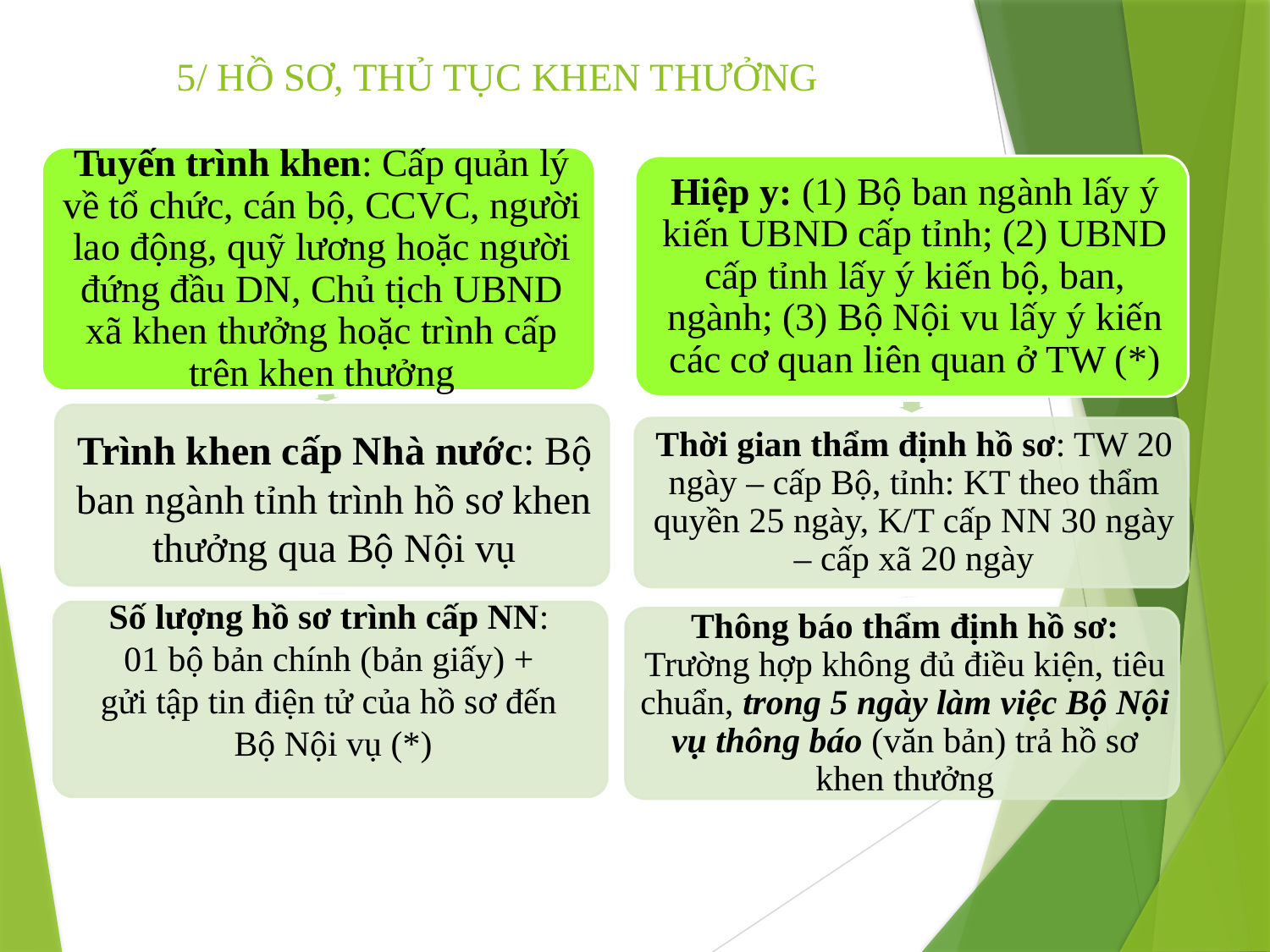

# 5/ HỒ SƠ, THỦ TỤC KHEN THƯỞNG
Tuyến trình khen: Cấp quản lý về tổ chức, cán bộ, CCVC, người lao động, quỹ lương hoặc người đứng đầu DN, Chủ tịch UBND xã khen thưởng hoặc trình cấp trên khen thưởng

Trình khen cấp Nhà nước: Bộ ban ngành tỉnh trình hồ sơ khen thưởng qua Bộ Nội vụ

Số lượng hồ sơ trình cấp NN:
01 bộ bản chính (bản giấy) +
gửi tập tin điện tử của hồ sơ đến
Bộ Nội vụ (*)

Hiệp y: (1) Bộ ban ngành lấy ý kiến UBND cấp tỉnh; (2) UBND cấp tỉnh lấy ý kiến bộ, ban, ngành; (3) Bộ Nội vu lấy ý kiến các cơ quan liên quan ở TW (*)
Thời gian thẩm định hồ sơ: TW 20 ngày – cấp Bộ, tỉnh: KT theo thẩm quyền 25 ngày, K/T cấp NN 30 ngày – cấp xã 20 ngày
Thông báo thẩm định hồ sơ: Trường hợp không đủ điều kiện, tiêu chuẩn, trong 5 ngày làm việc Bộ Nội vụ thông báo (văn bản) trả hồ sơ khen thưởng